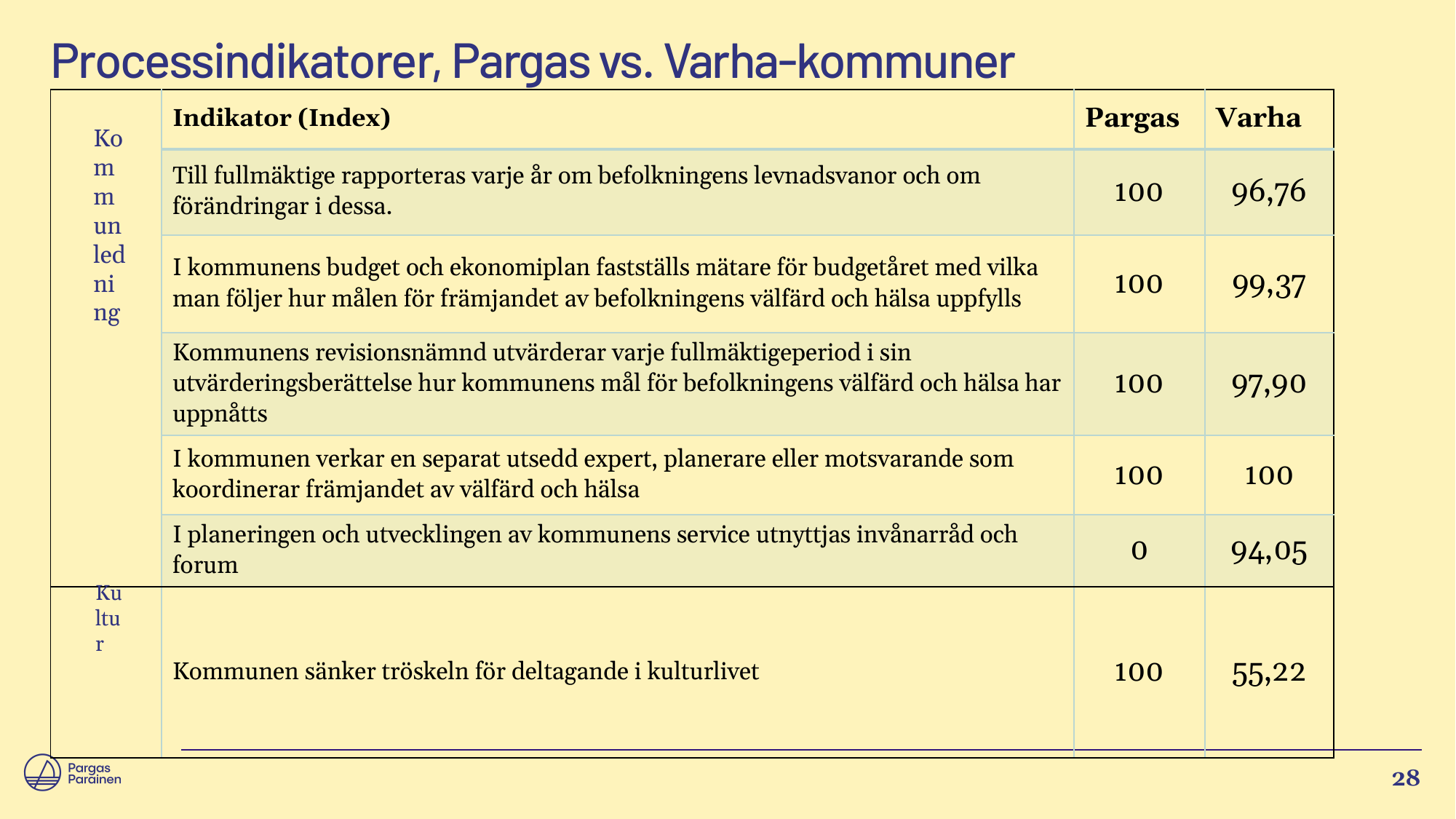

# Processindikatorer, Pargas vs. Varha-kommuner
|  | Indikator (Index) | Pargas | Varha |
| --- | --- | --- | --- |
|  | Till fullmäktige rapporteras varje år om befolkningens levnadsvanor och om förändringar i dessa. | 100 | 96,76 |
|  | I kommunens budget och ekonomiplan fastställs mätare för budgetåret med vilka man följer hur målen för främjandet av befolkningens välfärd och hälsa uppfylls | 100 | 99,37 |
|  | Kommunens revisionsnämnd utvärderar varje fullmäktigeperiod i sin utvärderingsberättelse hur kommunens mål för befolkningens välfärd och hälsa har uppnåtts | 100 | 97,90 |
|  | I kommunen verkar en separat utsedd expert, planerare eller motsvarande som koordinerar främjandet av välfärd och hälsa | 100 | 100 |
|  | I planeringen och utvecklingen av kommunens service utnyttjas invånarråd och forum | 0 | 94,05 |
|  | Kommunen sänker tröskeln för deltagande i kulturlivet | 100 | 55,22 |
Kommunledning
Kultur
28